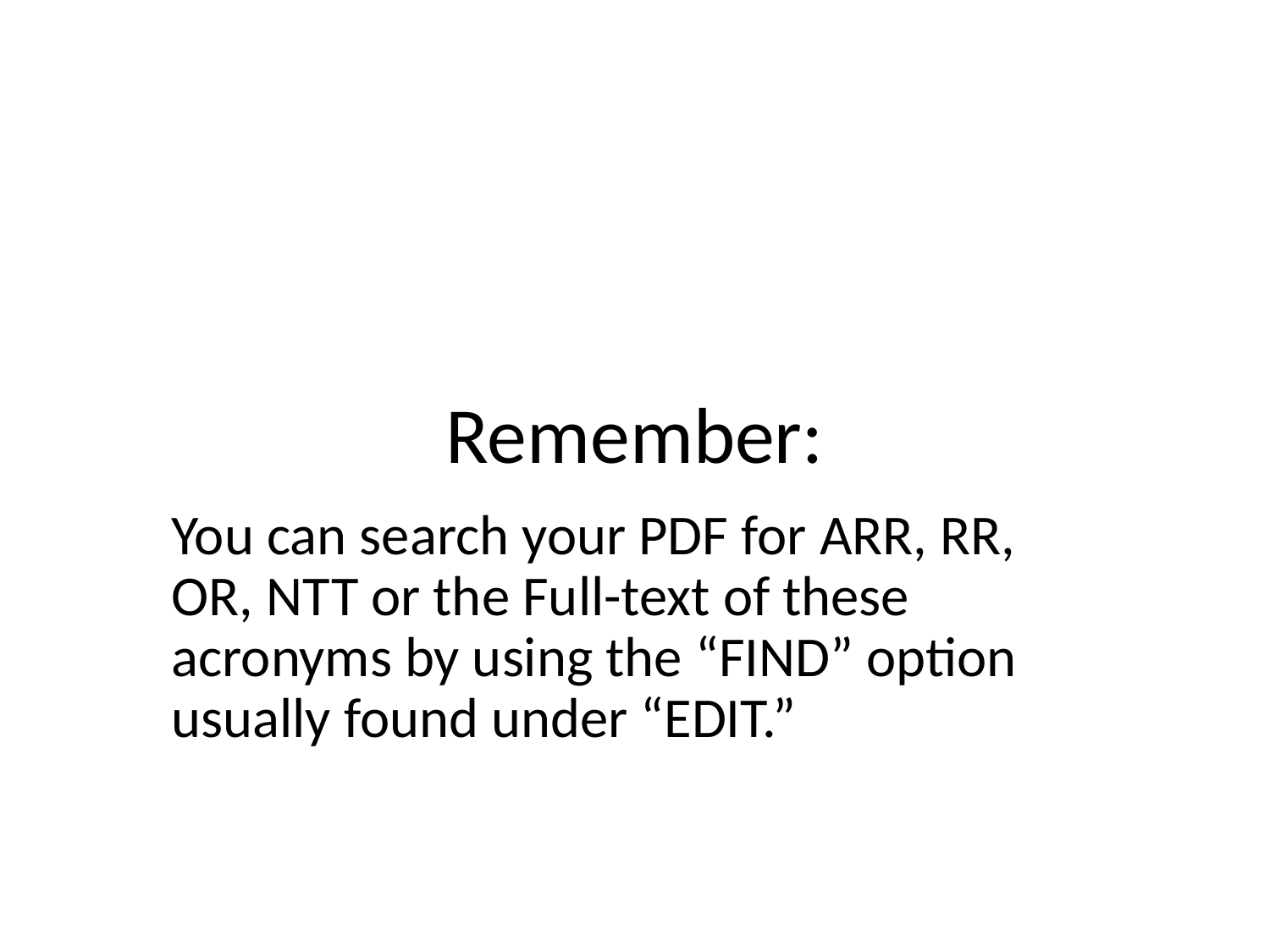

# Remember:
You can search your PDF for ARR, RR, OR, NTT or the Full-text of these acronyms by using the “FIND” option usually found under “EDIT.”